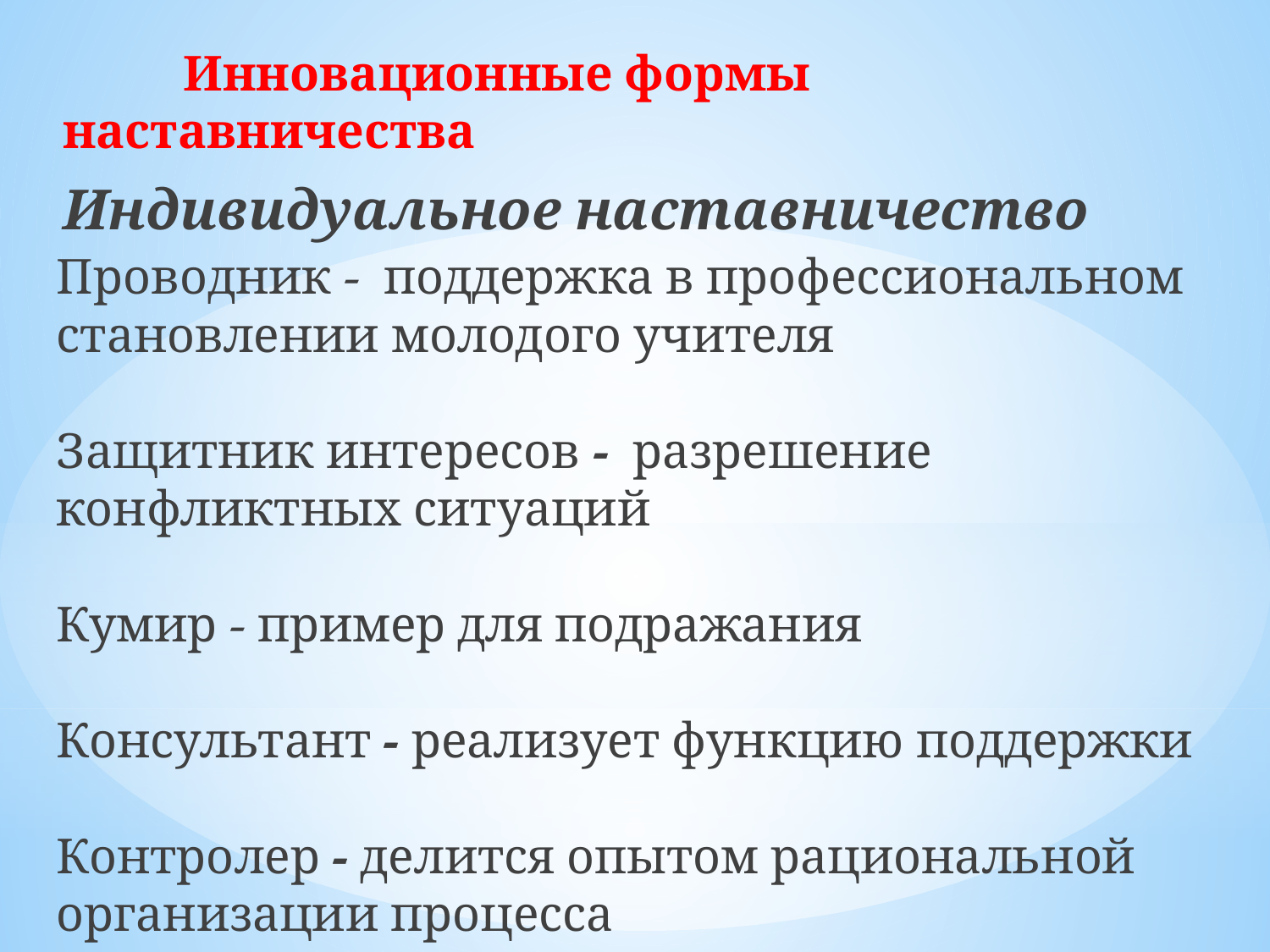

Инновационные формы наставничества
Индивидуальное наставничество
Проводник -  поддержка в профессиональном становлении молодого учителя

Защитник интересов -  разрешение конфликтных ситуаций

Кумир - пример для подражания

Консультант - реализует функцию поддержки

Контролер - делится опытом рациональной организации процесса